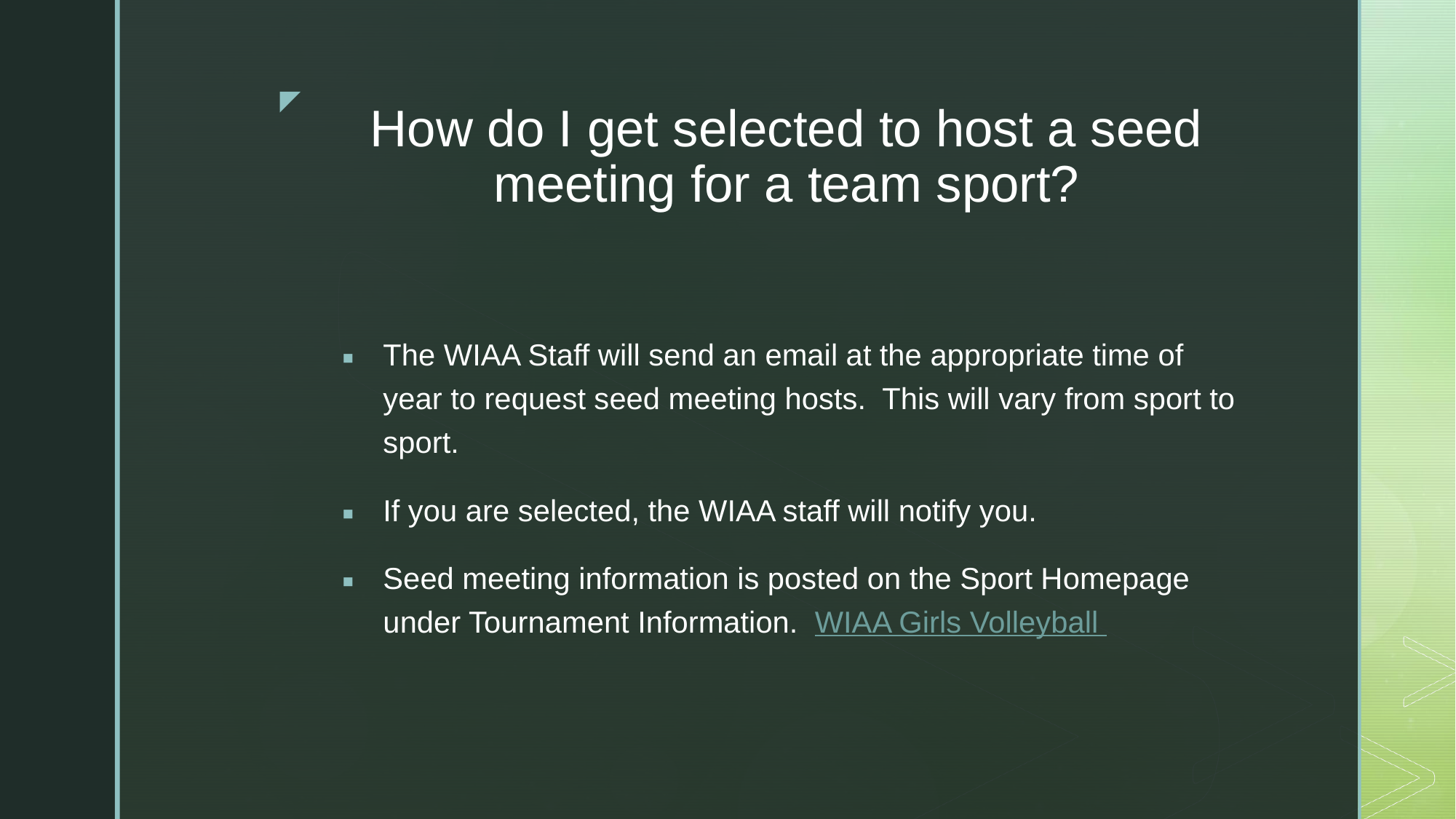

# How do I get selected to host a seed meeting for a team sport?
The WIAA Staff will send an email at the appropriate time of year to request seed meeting hosts.  This will vary from sport to sport.
If you are selected, the WIAA staff will notify you.
Seed meeting information is posted on the Sport Homepage under Tournament Information.  WIAA Girls Volleyball